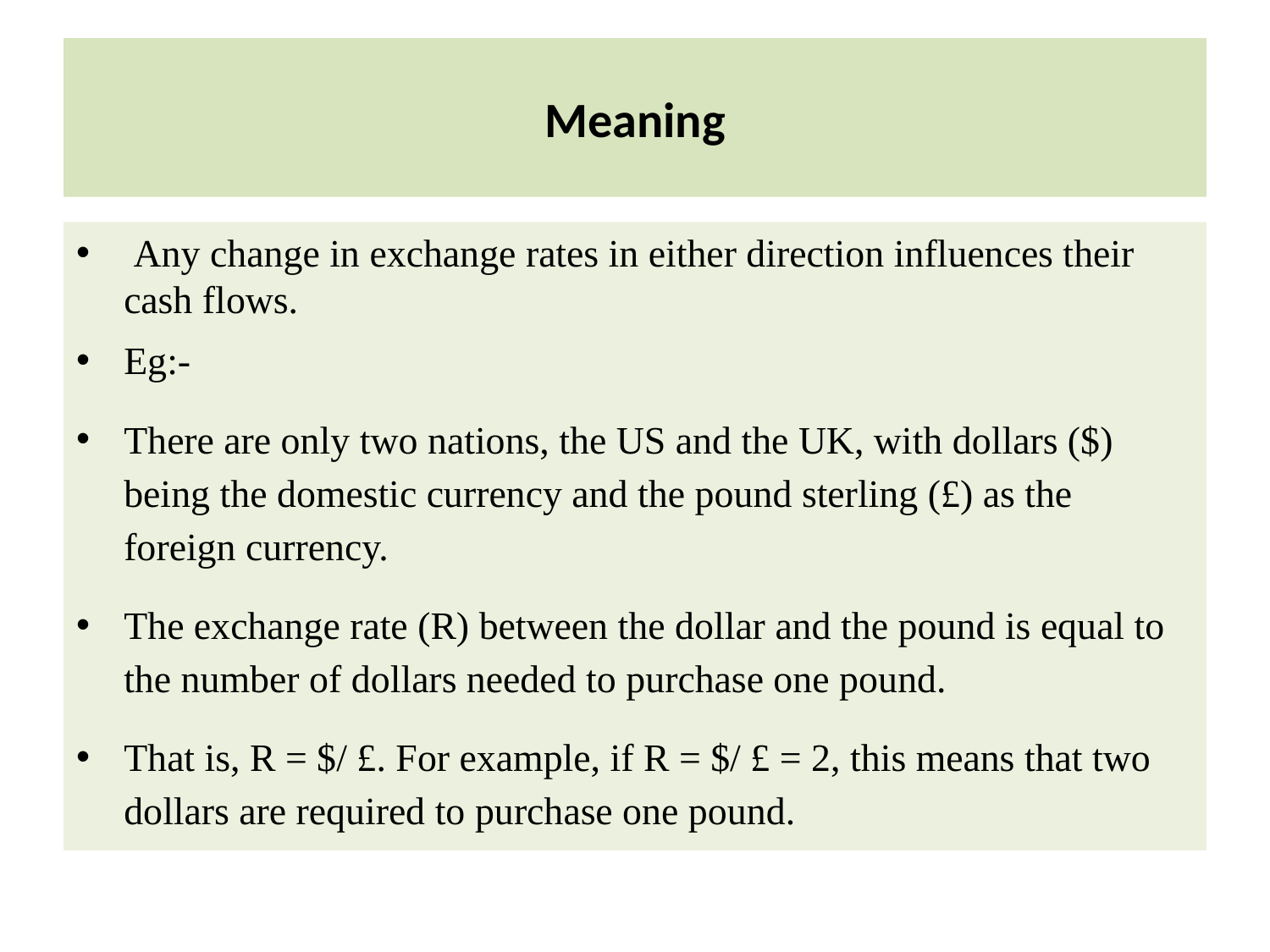

# Meaning
 Any change in exchange rates in either direction influences their cash flows.
Eg:-
There are only two nations, the US and the UK, with dollars ($) being the domestic currency and the pound sterling (£) as the foreign currency.
The exchange rate (R) between the dollar and the pound is equal to the number of dollars needed to purchase one pound.
That is, R = $/ £. For example, if R = $/ £ = 2, this means that two dollars are required to purchase one pound.